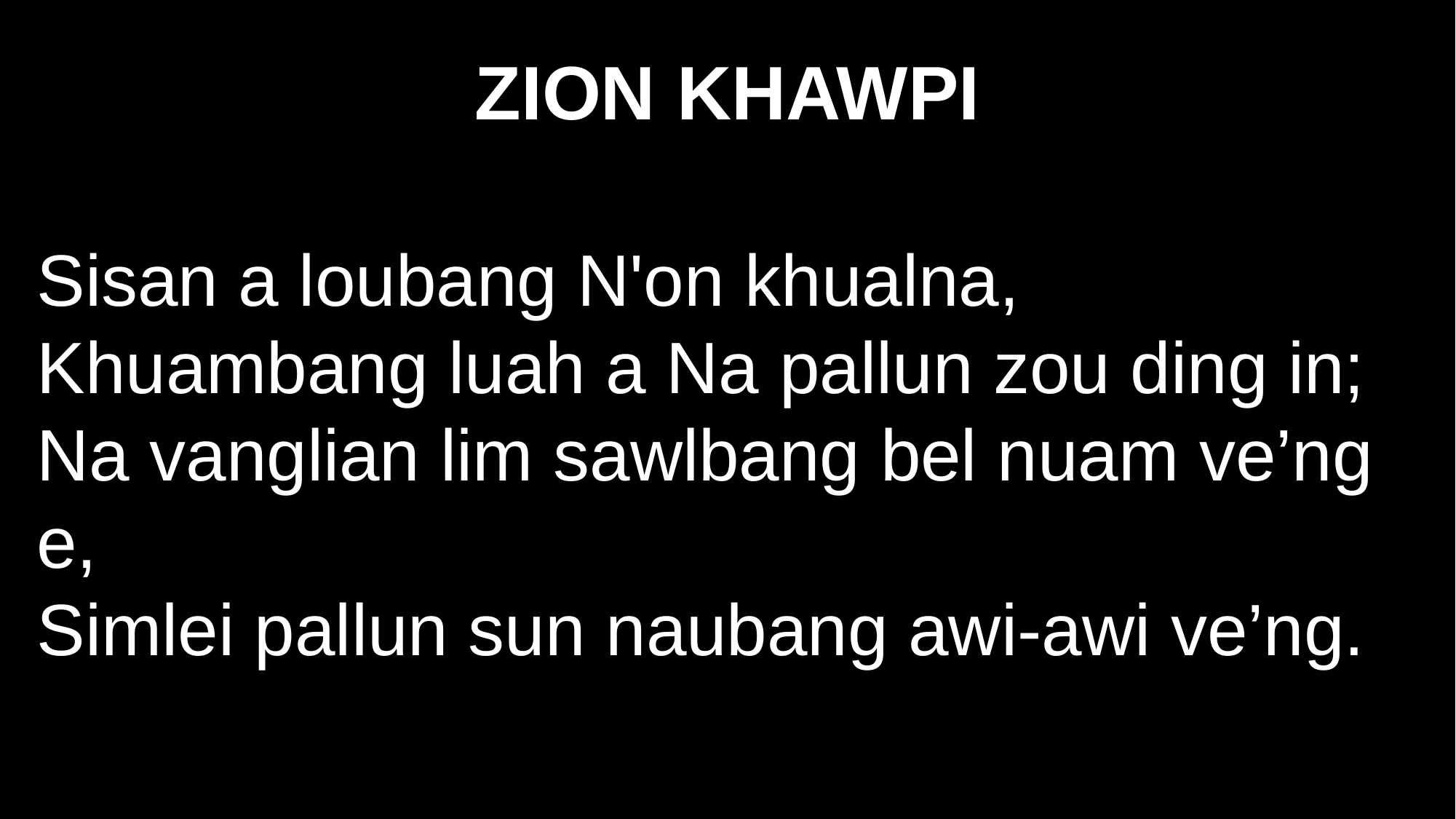

# ZION KHAWPI
Sisan a loubang N'on khualna,
Khuambang luah a Na pallun zou ding in;
Na vanglian lim sawlbang bel nuam ve’ng e,
Simlei pallun sun naubang awi-awi ve’ng.